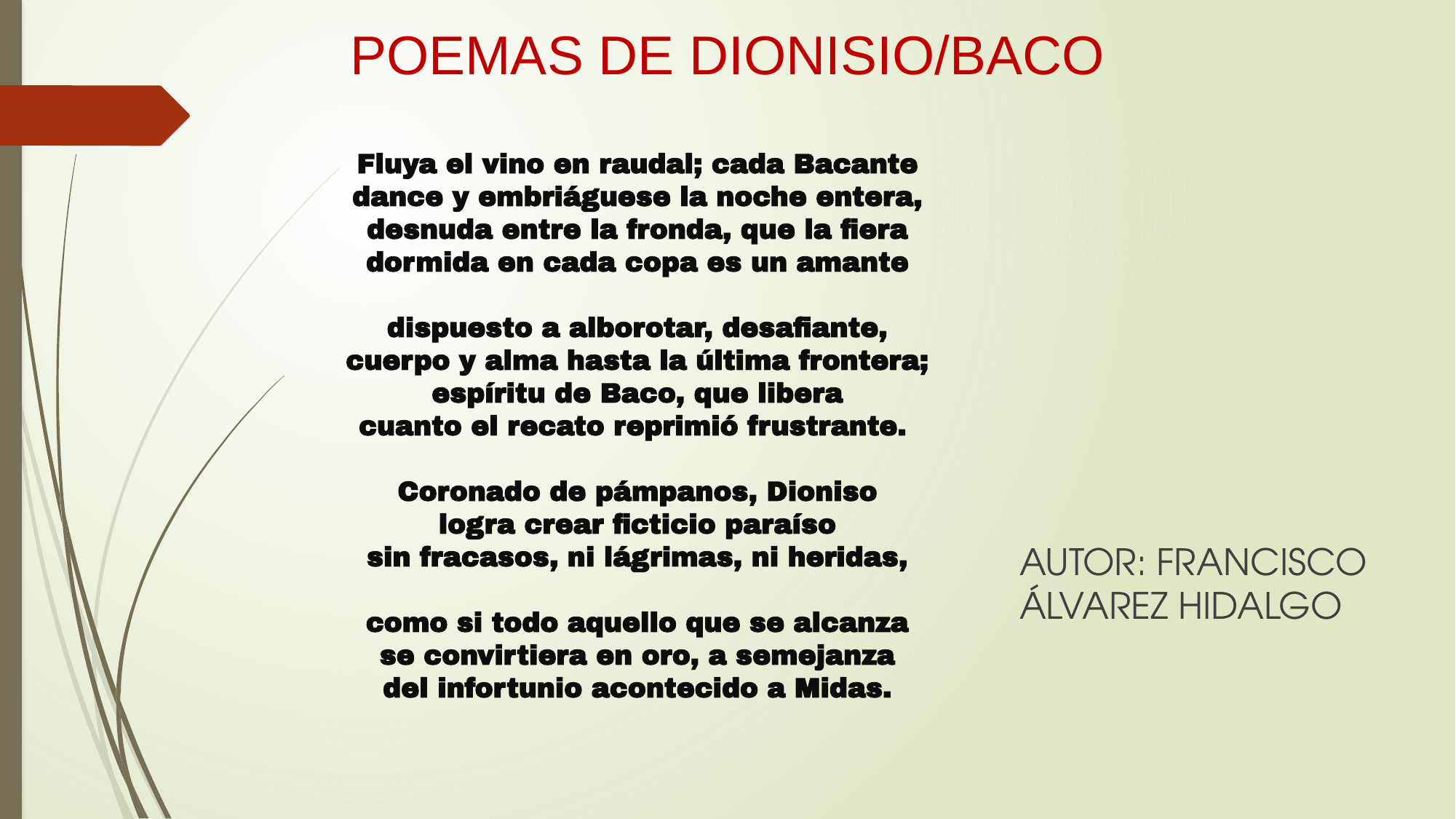

# POEMAS DE DIONISIO/BACO
Fluya el vino en raudal; cada Bacante
dance y embriáguese la noche entera,
desnuda entre la fronda, que la fiera
dormida en cada copa es un amante
dispuesto a alborotar, desafiante,
cuerpo y alma hasta la última frontera;
espíritu de Baco, que libera
cuanto el recato reprimió frustrante.
Coronado de pámpanos, Dioniso
logra crear ficticio paraíso
sin fracasos, ni lágrimas, ni heridas,
como si todo aquello que se alcanza
se convirtiera en oro, a semejanza
del infortunio acontecido a Midas.

AUTOR: FRANCISCO ÁLVAREZ HIDALGO